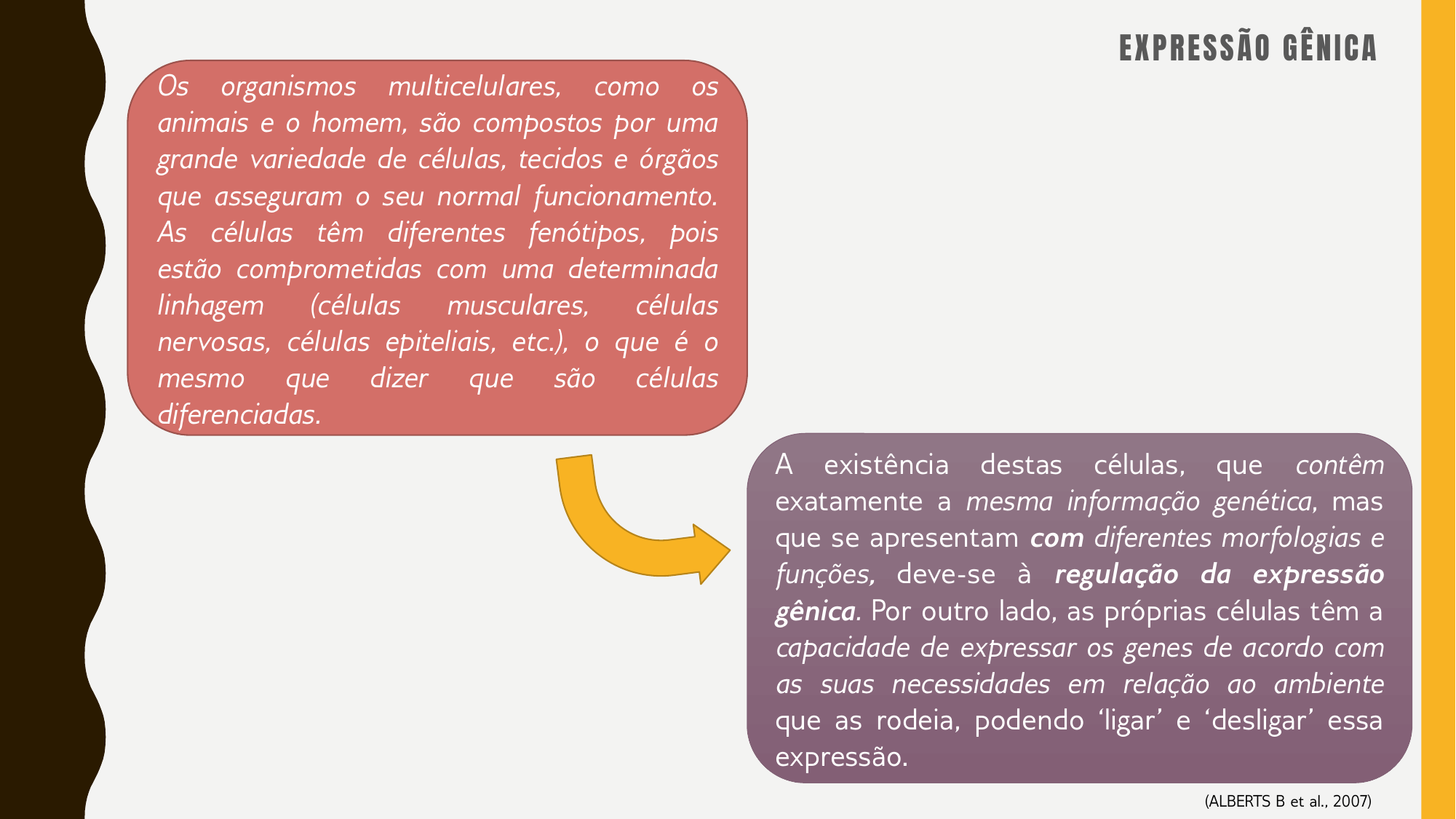

# expressão Gênica
Os organismos multicelulares, como os animais e o homem, são compostos por uma grande variedade de células, tecidos e órgãos que asseguram o seu normal funcionamento. As células têm diferentes fenótipos, pois estão comprometidas com uma determinada linhagem (células musculares, células nervosas, células epiteliais, etc.), o que é o mesmo que dizer que são células diferenciadas.
A existência destas células, que contêm exatamente a mesma informação genética, mas que se apresentam com diferentes morfologias e funções, deve-se à regulação da expressão gênica. Por outro lado, as próprias células têm a capacidade de expressar os genes de acordo com as suas necessidades em relação ao ambiente que as rodeia, podendo ‘ligar’ e ‘desligar’ essa expressão.

(ALBERTS B et al., 2007)